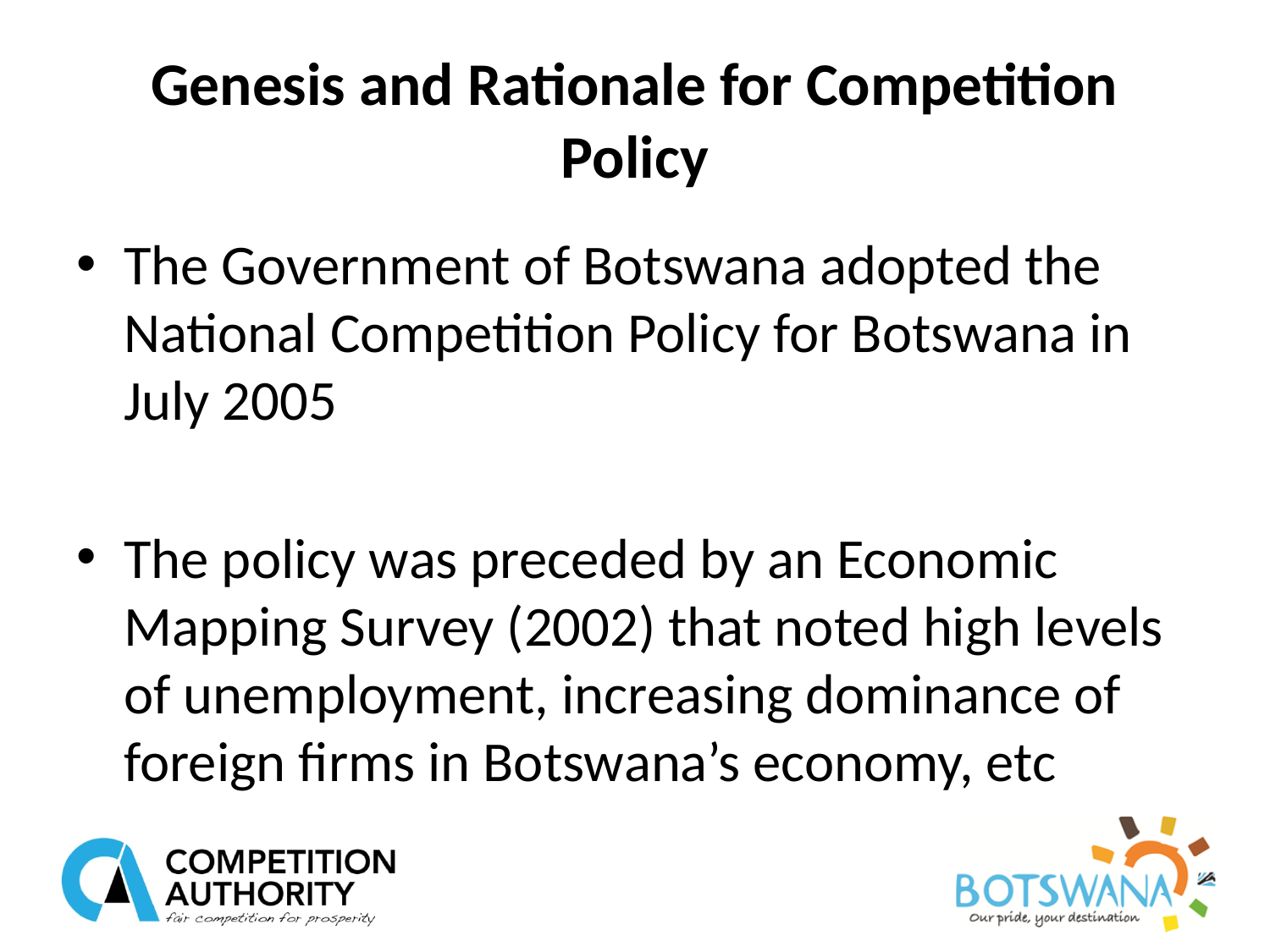

# Genesis and Rationale for Competition Policy
The Government of Botswana adopted the National Competition Policy for Botswana in July 2005

The policy was preceded by an Economic Mapping Survey (2002) that noted high levels of unemployment, increasing dominance of foreign firms in Botswana’s economy, etc

3